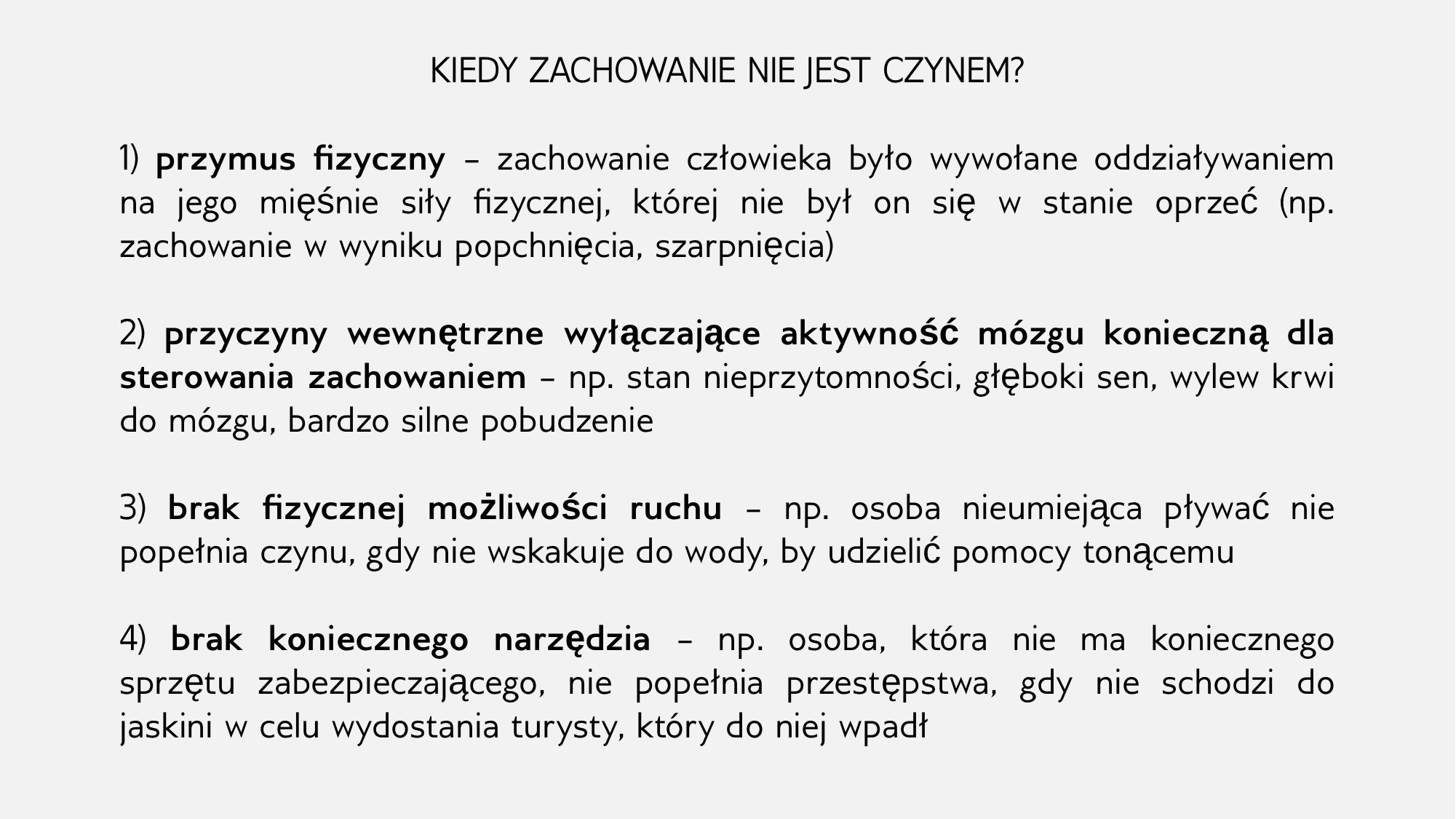

KIEDY ZACHOWANIE NIE JEST CZYNEM?

1) przymus fizyczny – zachowanie człowieka było wywołane oddziaływaniem na jego mięśnie siły fizycznej, której nie był on się w stanie oprzeć (np. zachowanie w wyniku popchnięcia, szarpnięcia)

2) przyczyny wewnętrzne wyłączające aktywność mózgu konieczną dla sterowania zachowaniem – np. stan nieprzytomności, głęboki sen, wylew krwi do mózgu, bardzo silne pobudzenie

3) brak fizycznej możliwości ruchu – np. osoba nieumiejąca pływać nie popełnia czynu, gdy nie wskakuje do wody, by udzielić pomocy tonącemu

4) brak koniecznego narzędzia – np. osoba, która nie ma koniecznego sprzętu zabezpieczającego, nie popełnia przestępstwa, gdy nie schodzi do jaskini w celu wydostania turysty, który do niej wpadł